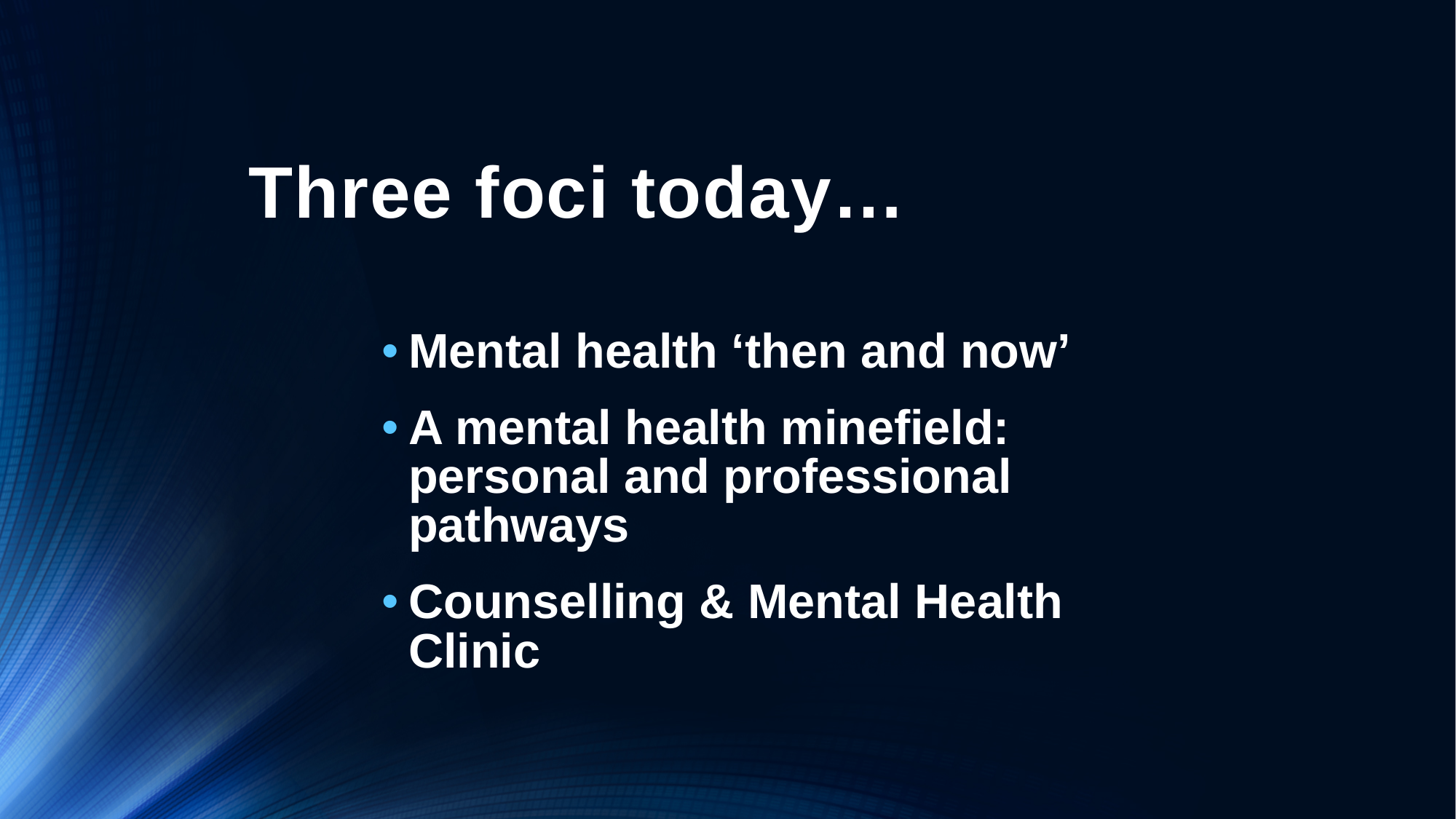

# Three foci today…
Mental health ‘then and now’
A mental health minefield: personal and professional pathways
Counselling & Mental Health Clinic